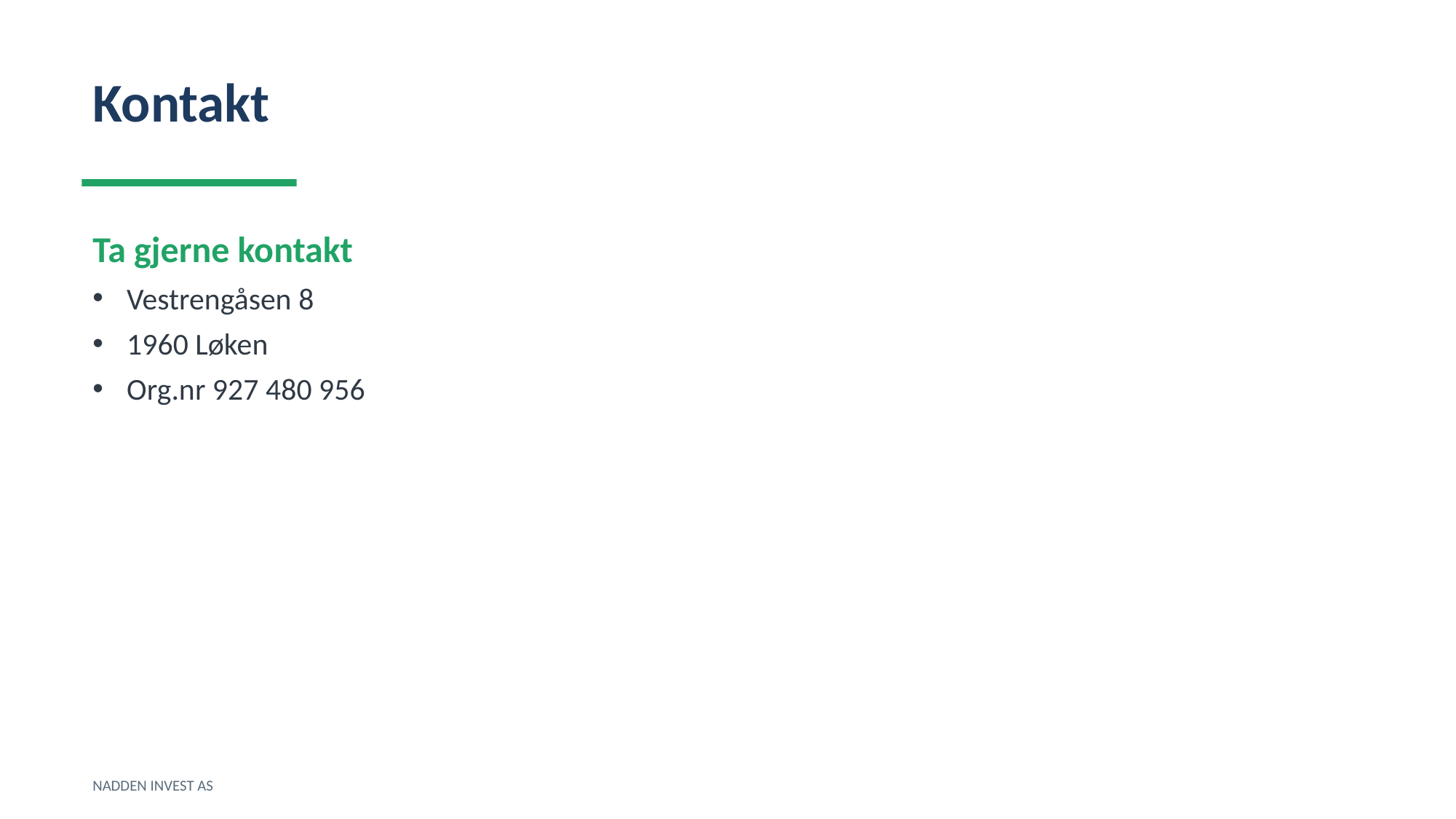

Kontakt

Ta gjerne kontakt
Vestrengåsen 8
1960 Løken
Org.nr 927 480 956
NADDEN INVEST AS